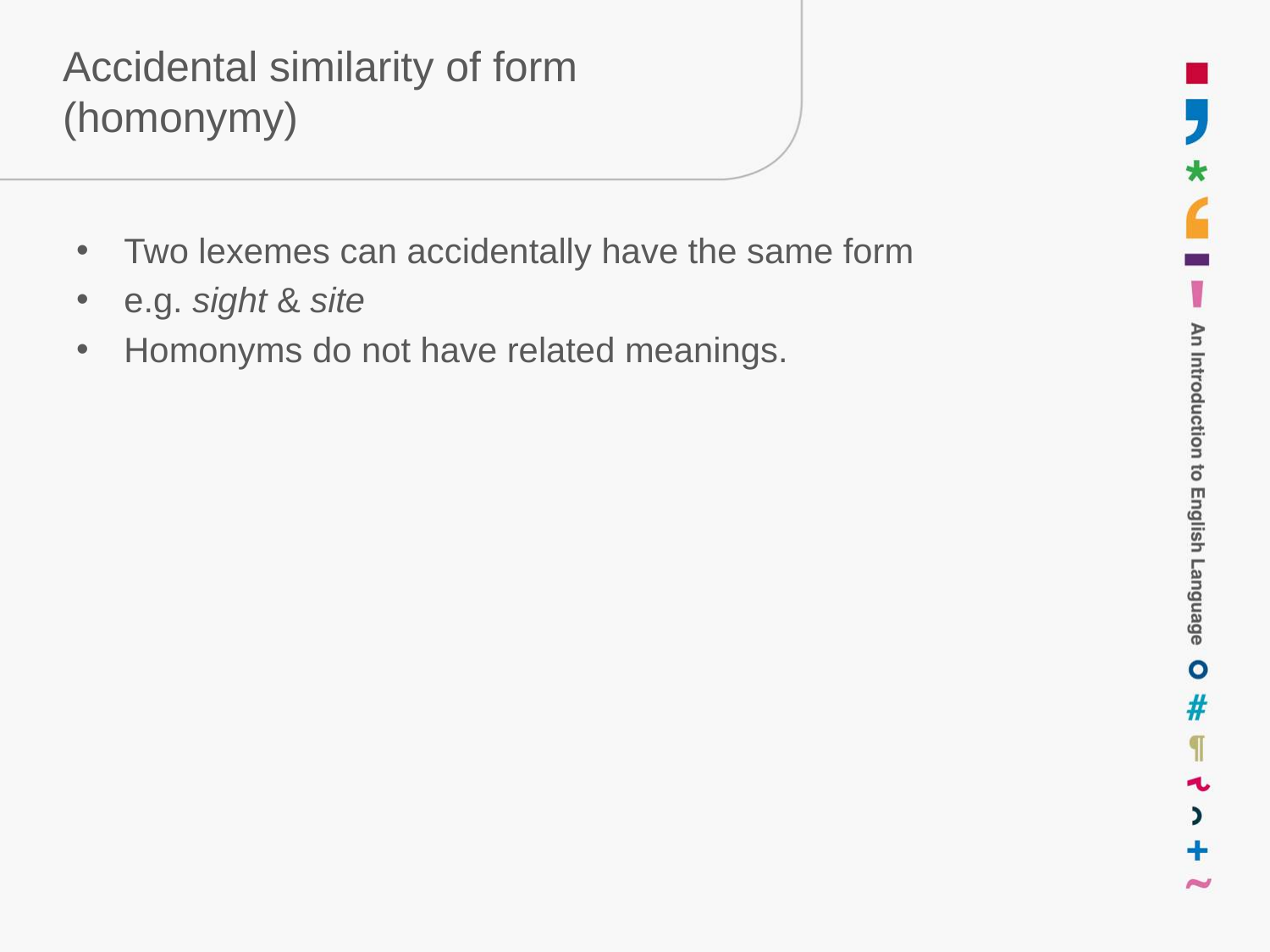

# Accidental similarity of form (homonymy)
Two lexemes can accidentally have the same form
e.g. sight & site
Homonyms do not have related meanings.